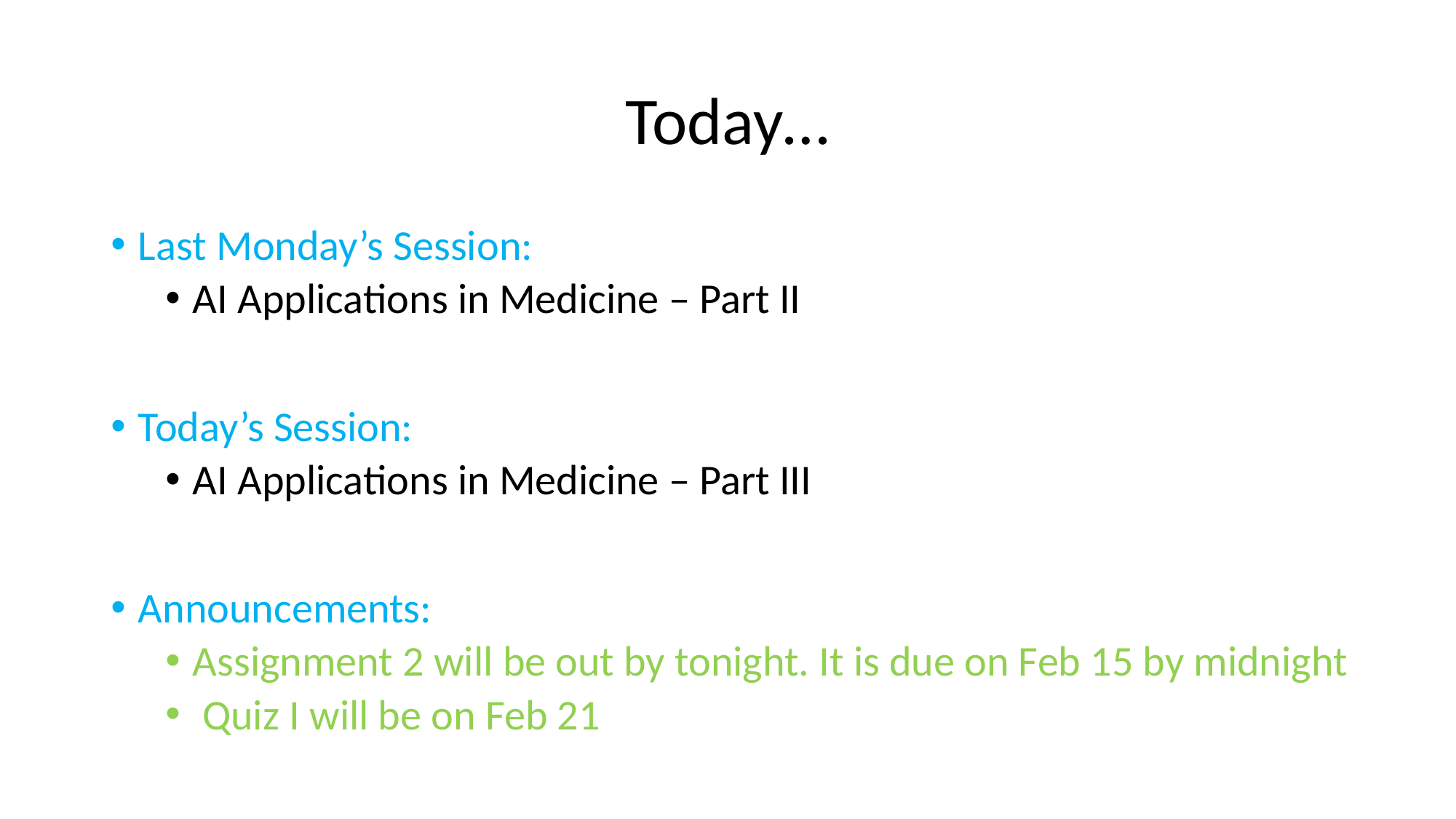

# Today…
Last Monday’s Session:
AI Applications in Medicine – Part II

Today’s Session:
AI Applications in Medicine – Part III

Announcements:
Assignment 2 will be out by tonight. It is due on Feb 15 by midnight
 Quiz I will be on Feb 21